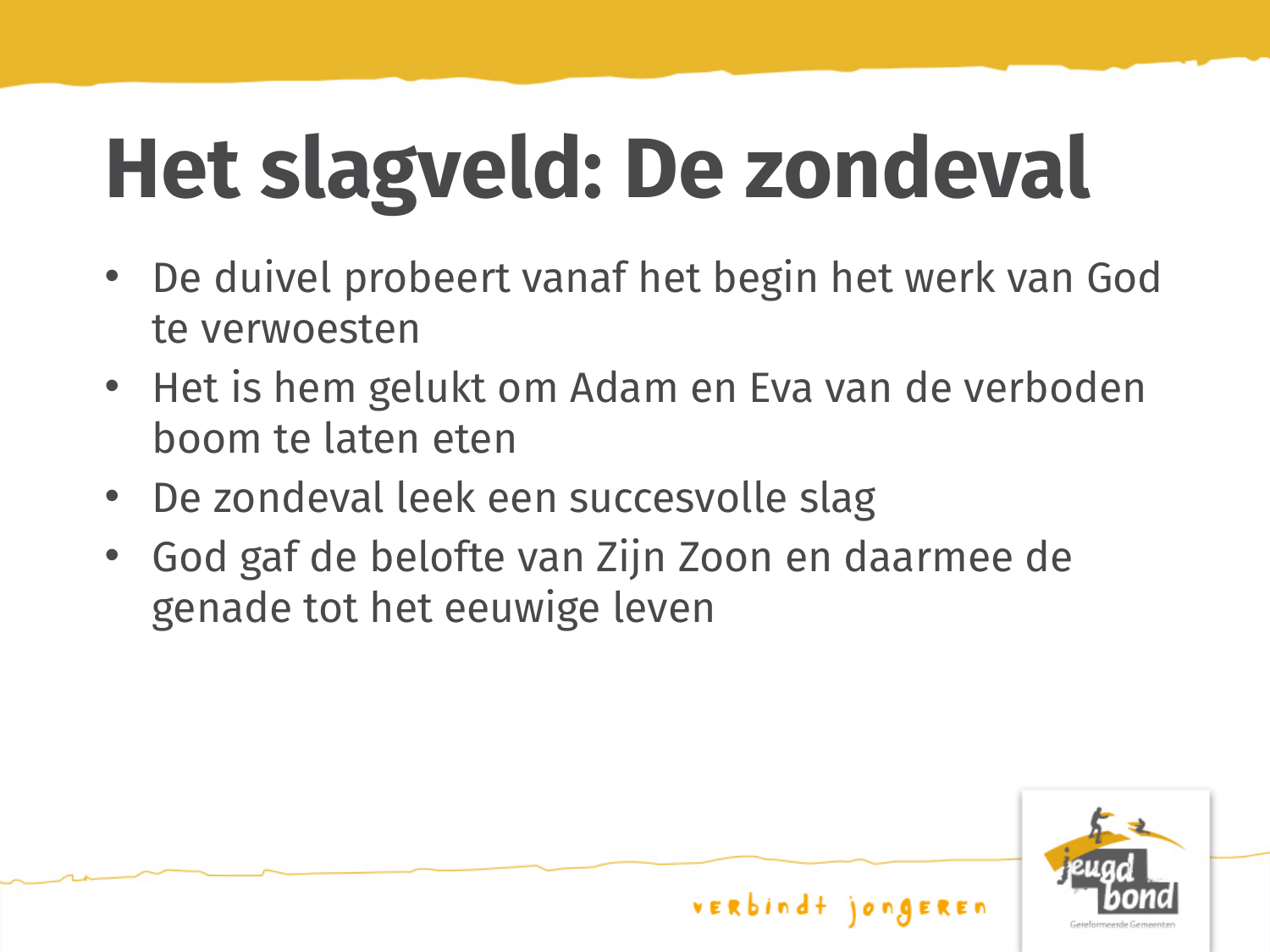

# Het slagveld: De zondeval
De duivel probeert vanaf het begin het werk van God te verwoesten
Het is hem gelukt om Adam en Eva van de verboden boom te laten eten
De zondeval leek een succesvolle slag
God gaf de belofte van Zijn Zoon en daarmee de genade tot het eeuwige leven